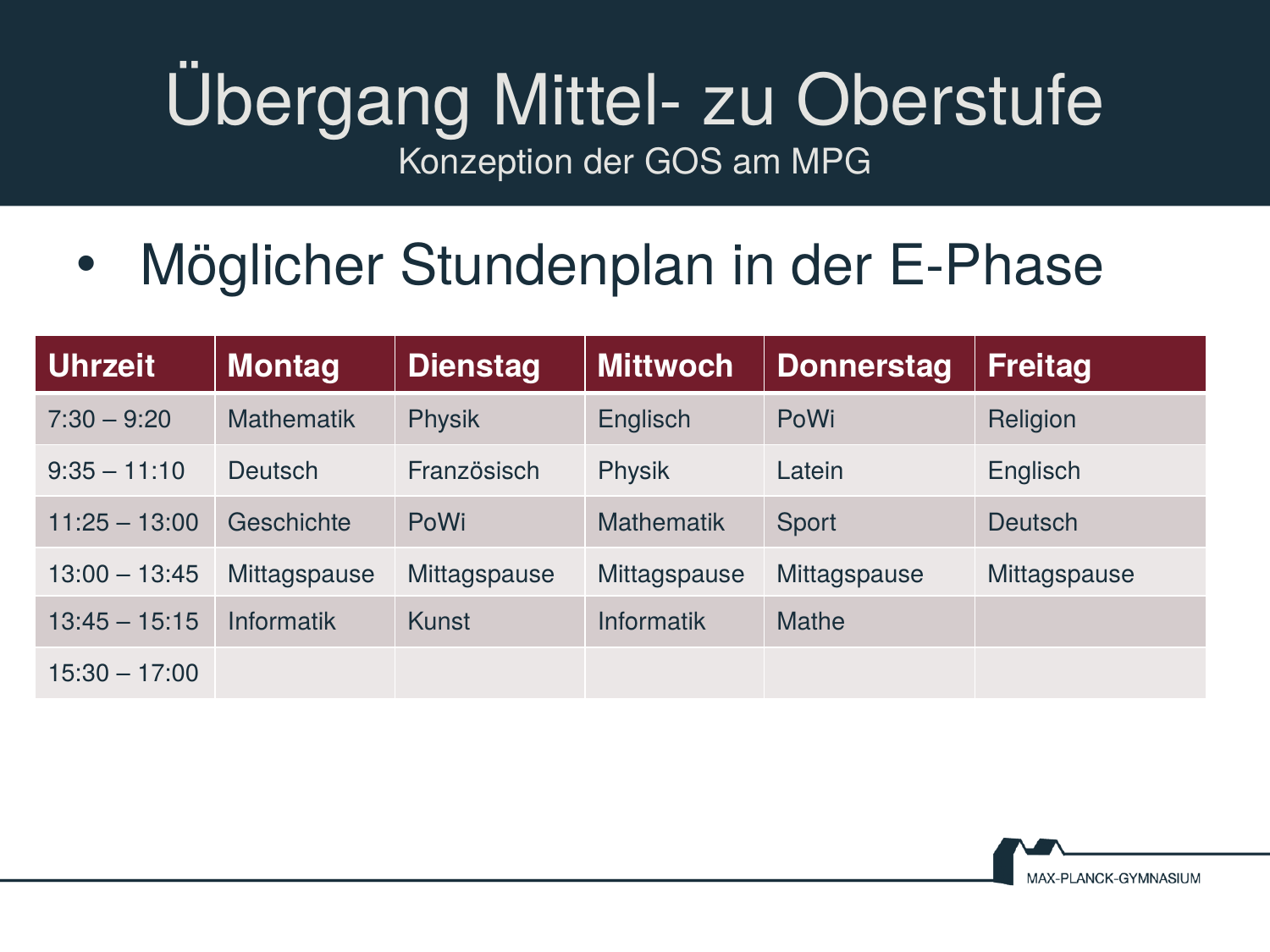

# Übergang Mittel- zu Oberstufe Konzeption der GOS am MPG
Möglicher Stundenplan in der E-Phase

| Uhrzeit | Montag | Dienstag | Mittwoch | Donnerstag | Freitag |
| --- | --- | --- | --- | --- | --- |
| 7:30 – 9:20 | Mathematik | Physik | Englisch | PoWi | Religion |
| 9:35 – 11:10 | Deutsch | Französisch | Physik | Latein | Englisch |
| 11:25 – 13:00 | Geschichte | PoWi | Mathematik | Sport | Deutsch |
| 13:00 – 13:45 | Mittagspause | Mittagspause | Mittagspause | Mittagspause | Mittagspause |
| 13:45 – 15:15 | Informatik | Kunst | Informatik | Mathe |  |
| 15:30 – 17:00 |  |  |  |  |  |